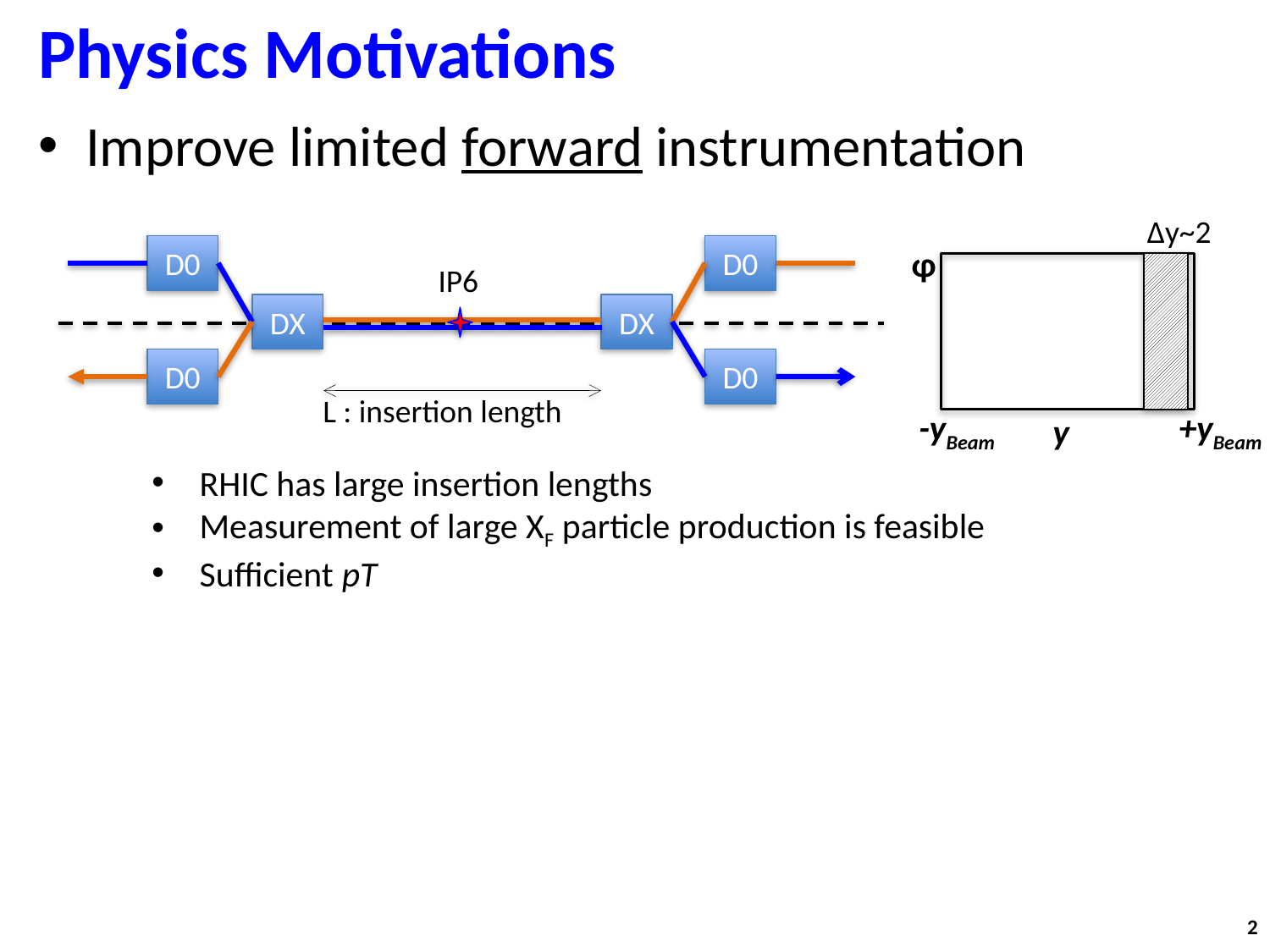

# Physics Motivations
Improve limited forward instrumentation
Δy~2
D0
D0
IP6
DX
DX

D0
D0
L : insertion length
φ

-yBeam
+yBeam
y
RHIC has large insertion lengths
Measurement of large XF particle production is feasible
Sufficient pT
2